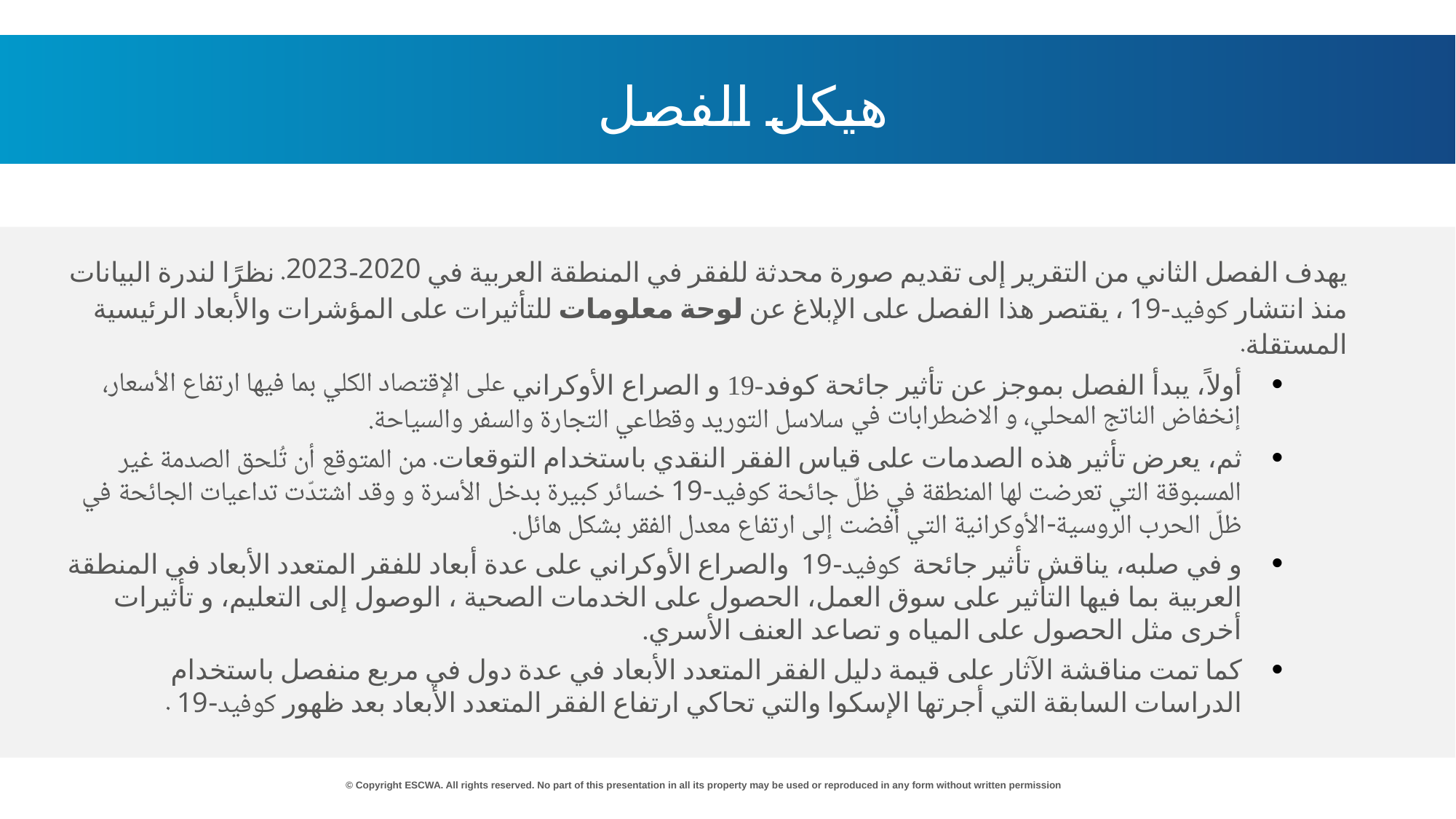

هيكل الفصل
يهدف الفصل الثاني من التقرير إلى تقديم صورة محدثة للفقر في المنطقة العربية في 2020-2023. نظرًا لندرة البيانات منذ انتشار كوفيد-19 ، يقتصر هذا الفصل على الإبلاغ عن لوحة معلومات للتأثيرات على المؤشرات والأبعاد الرئيسية المستقلة.
أولاً، يبدأ الفصل بموجز عن تأثير جائحة كوفد-19 و الصراع الأوكراني على الإقتصاد الكلي بما فيها ارتفاع الأسعار، إنخفاض الناتج المحلي، و الاضطرابات في سلاسل التوريد وقطاعي التجارة والسفر والسياحة.
ثم، يعرض تأثير هذه الصدمات على قياس الفقر النقدي باستخدام التوقعات. من المتوقع أن تُلحق الصدمة غير المسبوقة التي تعرضت لها المنطقة في ظلّ جائحة كوفيد-19 خسائر كبيرة بدخل الأسرة و وقد اشتدّت تداعيات الجائحة في ظلّ الحرب الروسية-الأوكرانية التي أفضت إلى ارتفاع معدل الفقر بشكل هائل.
و في صلبه، يناقش تأثير جائحة  كوفيد-19  والصراع الأوكراني على عدة أبعاد للفقر المتعدد الأبعاد في المنطقة العربية بما فيها التأثير على سوق العمل، الحصول على الخدمات الصحية ، الوصول إلى التعليم، و تأثيرات أخرى مثل الحصول على المياه و تصاعد العنف الأسري.
كما تمت مناقشة الآثار على قيمة دليل الفقر المتعدد الأبعاد في عدة دول في مربع منفصل باستخدام الدراسات السابقة التي أجرتها الإسكوا والتي تحاكي ارتفاع الفقر المتعدد الأبعاد بعد ظهور كوفيد-19 .